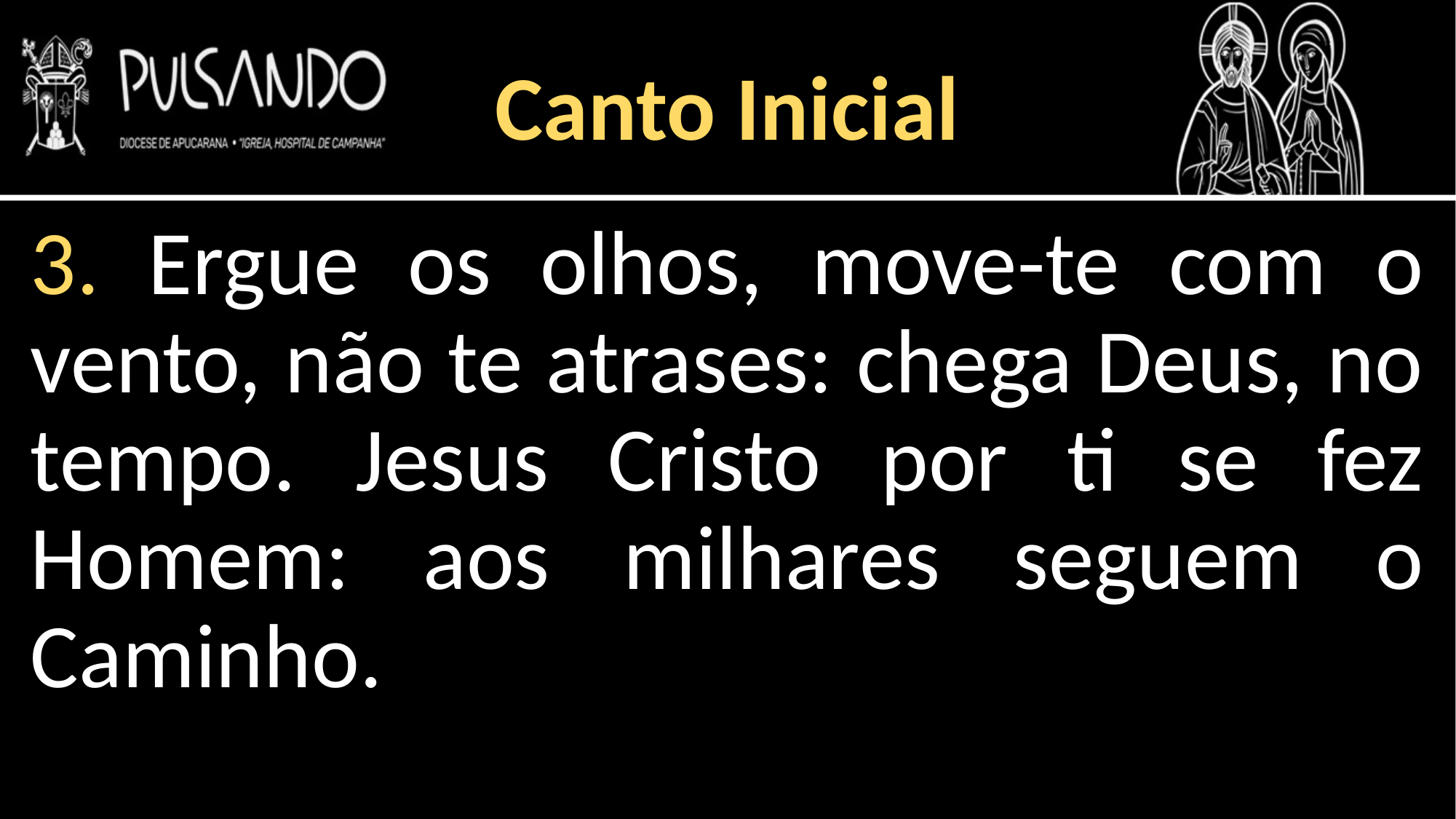

Canto Inicial
3. Ergue os olhos, move-te com o vento, não te atrases: chega Deus, no tempo. Jesus Cristo por ti se fez Homem: aos milhares seguem o Caminho.